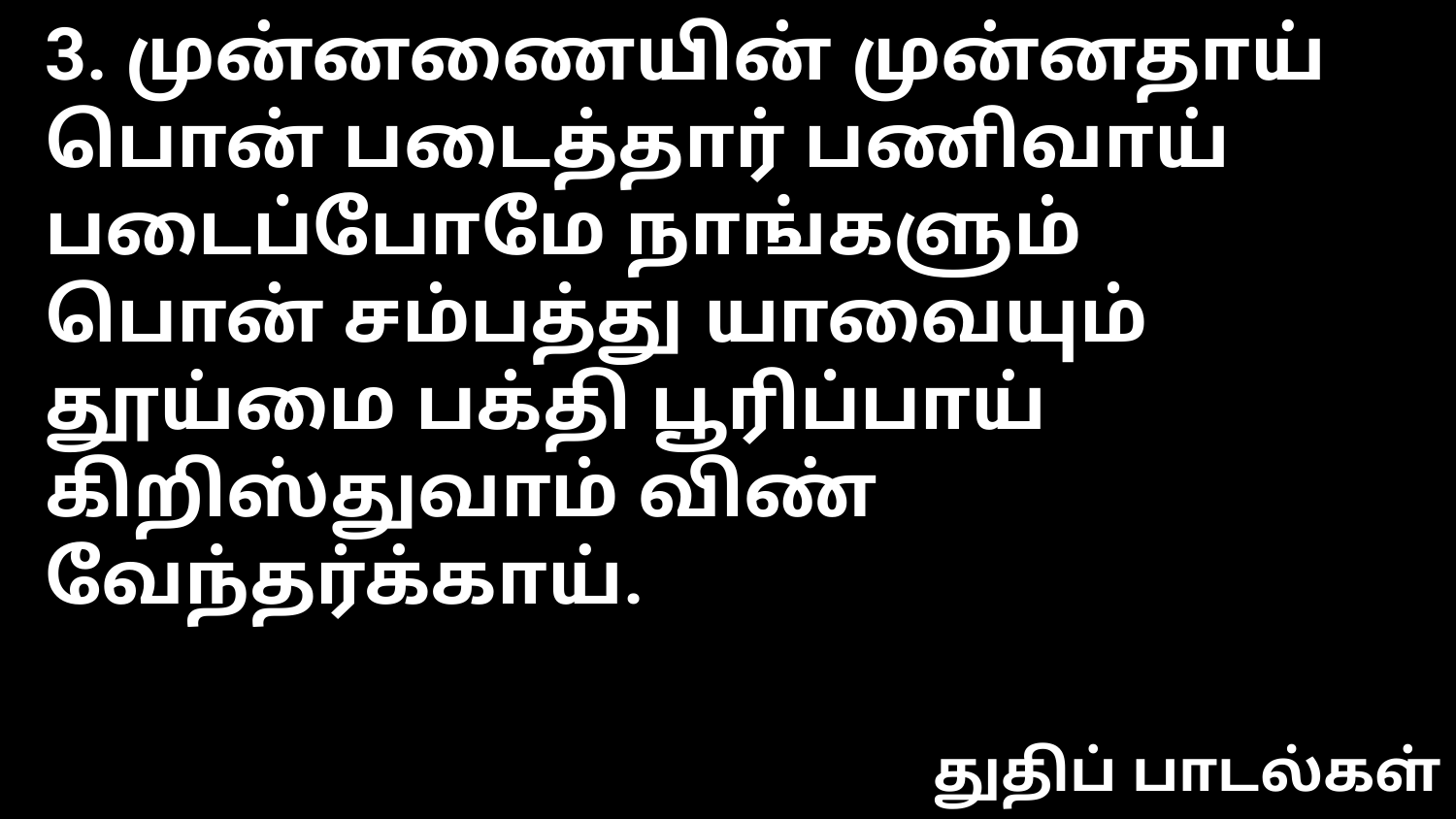

3. முன்னணையின் முன்னதாய்
பொன் படைத்தார் பணிவாய்
படைப்போமே நாங்களும்
பொன் சம்பத்து யாவையும்
தூய்மை பக்தி பூரிப்பாய்
கிறிஸ்துவாம் விண் வேந்தர்க்காய்.

துதிப் பாடல்கள்